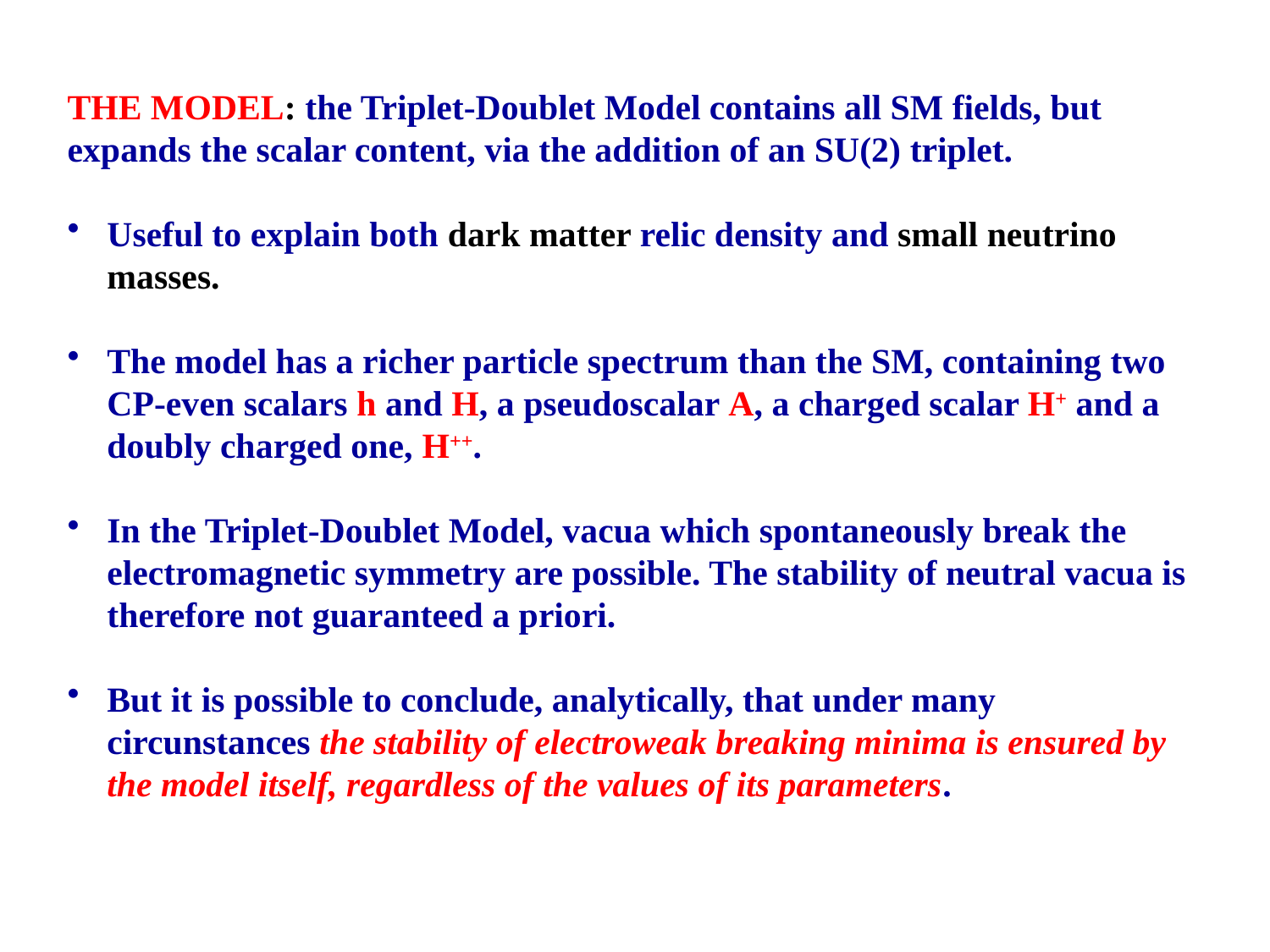

THE MODEL: the Triplet-Doublet Model contains all SM fields, but expands the scalar content, via the addition of an SU(2) triplet.

Useful to explain both dark matter relic density and small neutrino masses.

The model has a richer particle spectrum than the SM, containing two CP-even scalars h and H, a pseudoscalar A, a charged scalar H+ and a doubly charged one, H++.

In the Triplet-Doublet Model, vacua which spontaneously break the electromagnetic symmetry are possible. The stability of neutral vacua is therefore not guaranteed a priori.

But it is possible to conclude, analytically, that under many circunstances the stability of electroweak breaking minima is ensured by the model itself, regardless of the values of its parameters.